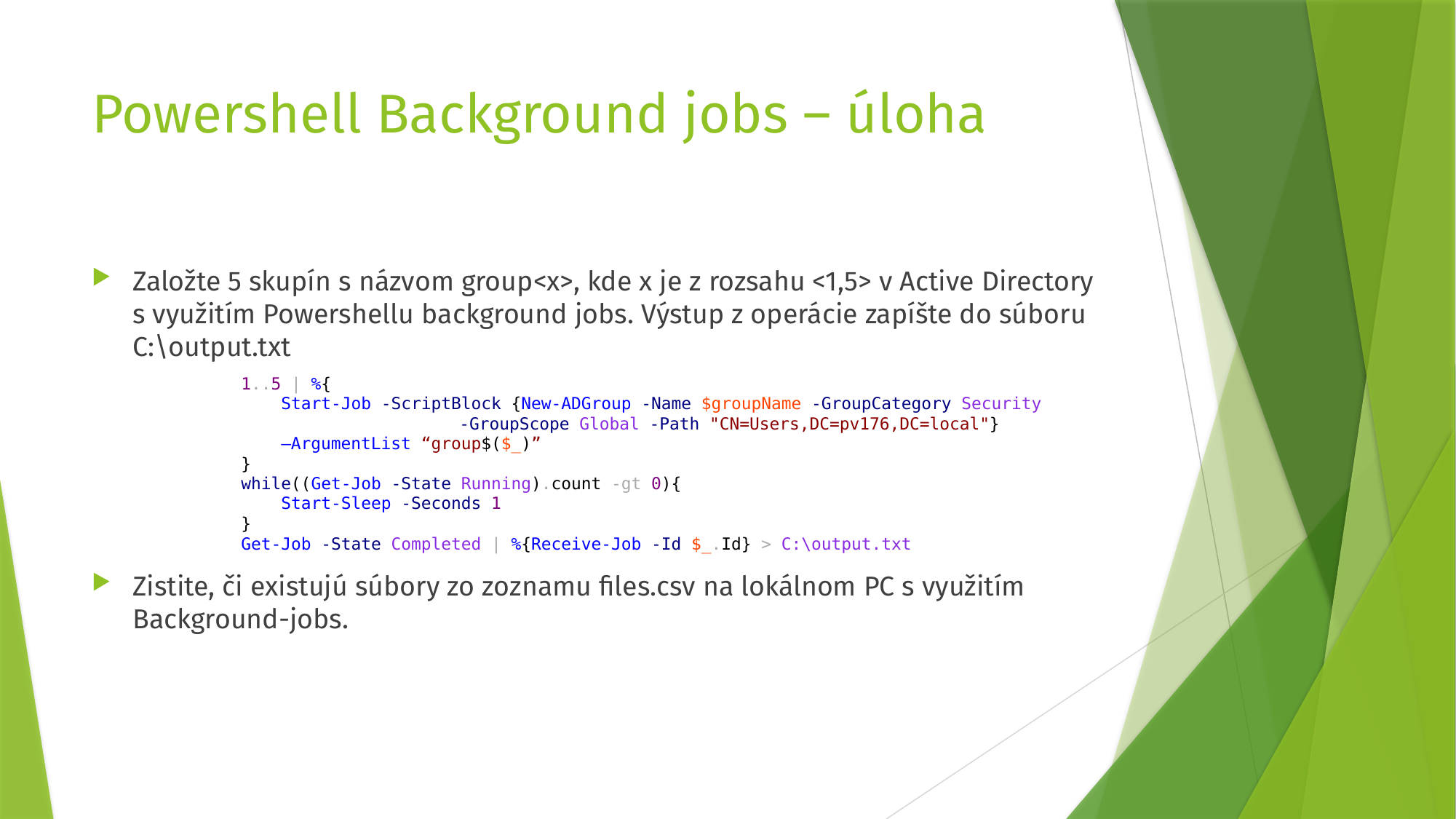

# Powershell Background jobs – úloha
Založte 5 skupín s názvom group<x>, kde x je z rozsahu <1,5> v Active Directory s využitím Powershellu background jobs. Výstup z operácie zapíšte do súboru C:\output.txt

Zistite, či existujú súbory zo zoznamu files.csv na lokálnom PC s využitím Background-jobs.
1..5 | %{
    Start-Job -ScriptBlock {New-ADGroup -Name $groupName -GroupCategory Security
		-GroupScope Global -Path "CN=Users,DC=pv176,DC=local"}
    –ArgumentList “group$($_)”
}
while((Get-Job -State Running).count -gt 0){
    Start-Sleep -Seconds 1
}
Get-Job -State Completed | %{Receive-Job -Id $_.Id} > C:\output.txt